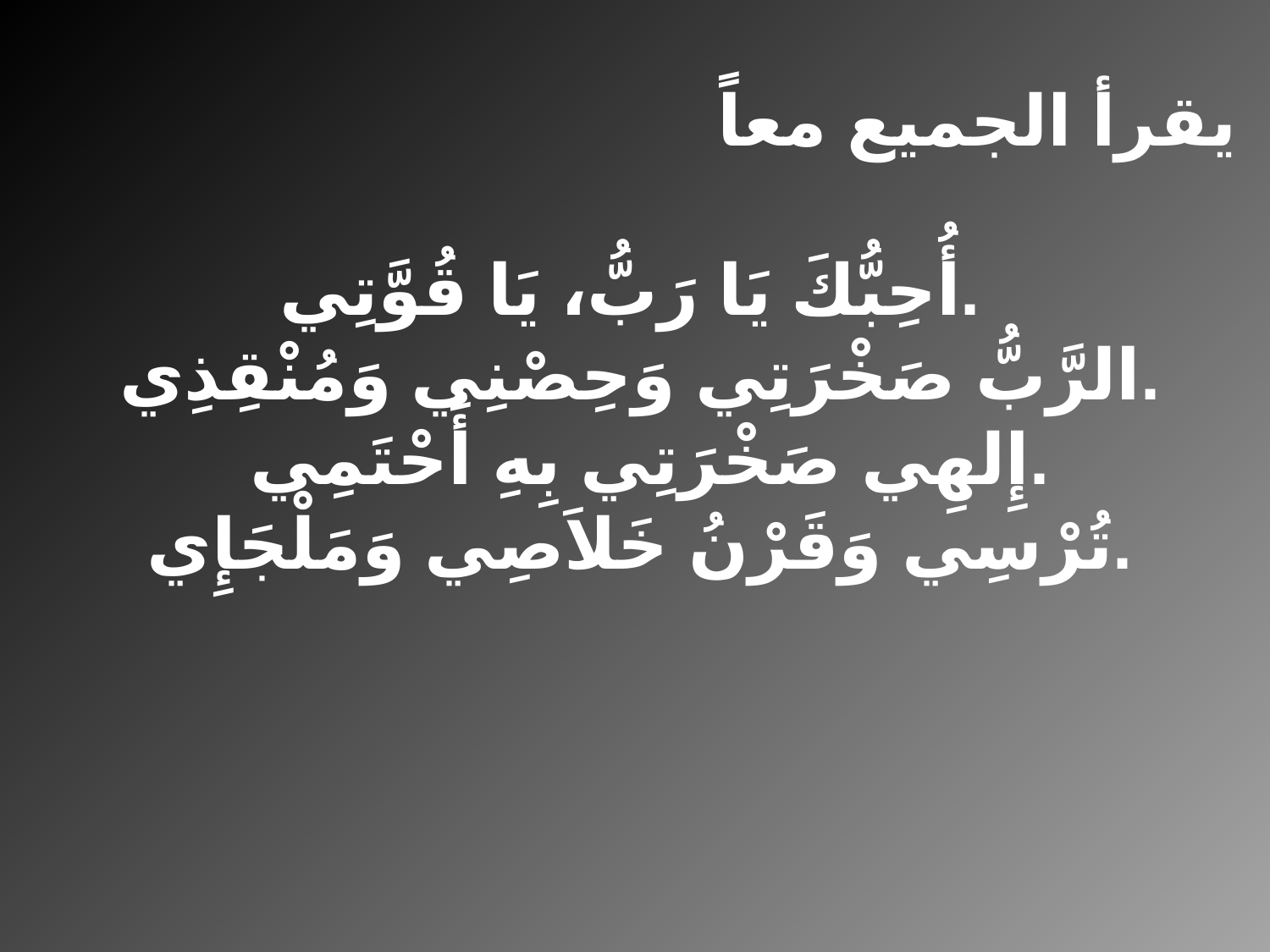

يقرأ الجميع معاً

أُحِبُّكَ يَا رَبُّ، يَا قُوَّتِي.
الرَّبُّ صَخْرَتِي وَحِصْنِي وَمُنْقِذِي.
 إِلهِي صَخْرَتِي بِهِ أَحْتَمِي.
 تُرْسِي وَقَرْنُ خَلاَصِي وَمَلْجَإِي.